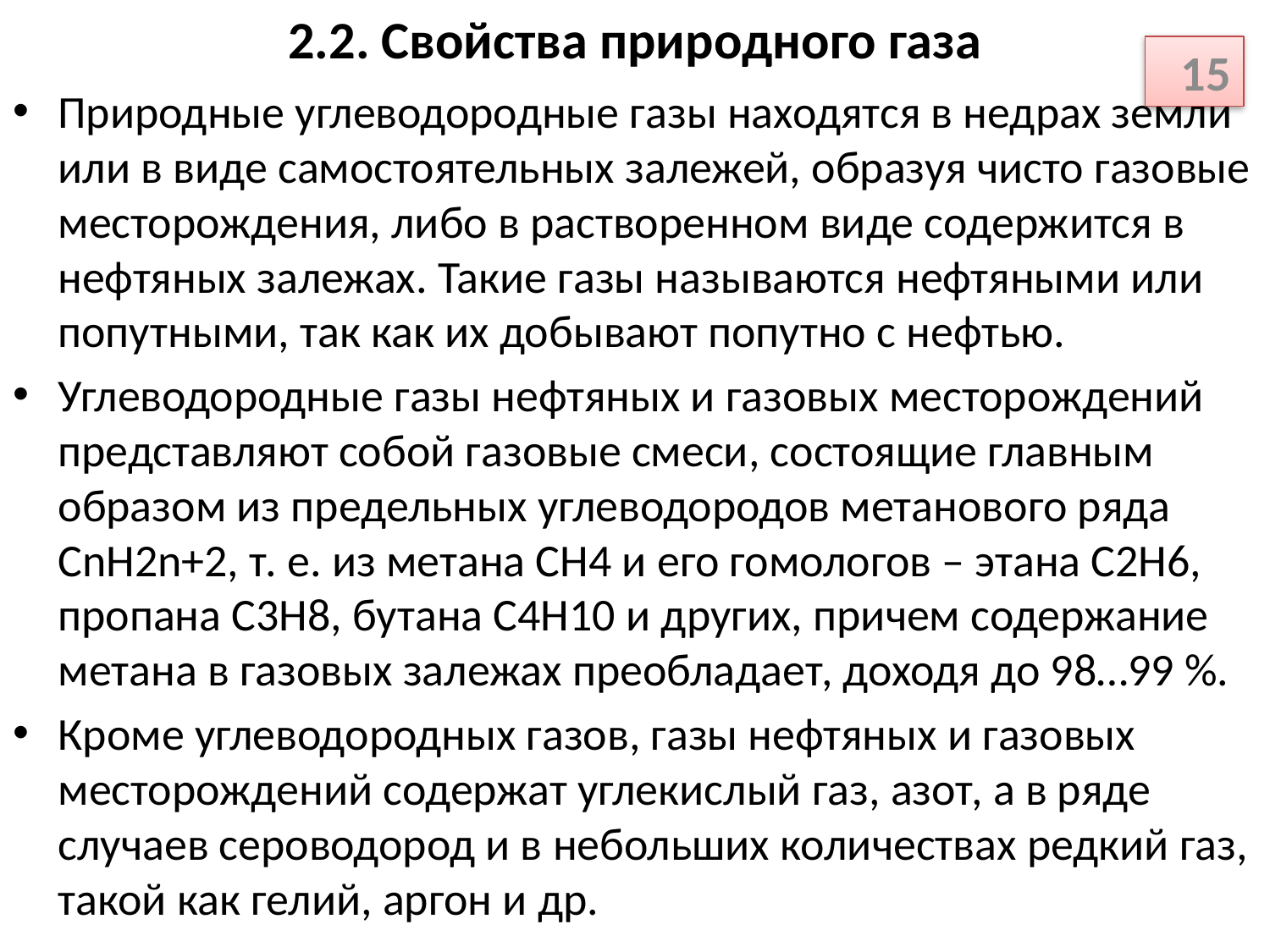

# 2.2. Свойства природного газа
15
Природные углеводородные газы находятся в недрах земли или в виде самостоятельных залежей, образуя чисто газовые месторождения, либо в растворенном виде содержится в нефтяных залежах. Такие газы называются нефтяными или попутными, так как их добывают попутно с нефтью.
Углеводородные газы нефтяных и газовых месторождений представляют собой газовые смеси, состоящие главным образом из предельных углеводородов метанового ряда СnН2n+2, т. е. из метана СН4 и его гомологов – этана С2Н6, пропана С3Н8, бутана С4Н10 и других, причем содержание метана в газовых залежах преобладает, доходя до 98…99 %.
Кроме углеводородных газов, газы нефтяных и газовых месторождений содержат углекислый газ, азот, а в ряде случаев сероводород и в небольших количествах редкий газ, такой как гелий, аргон и др.